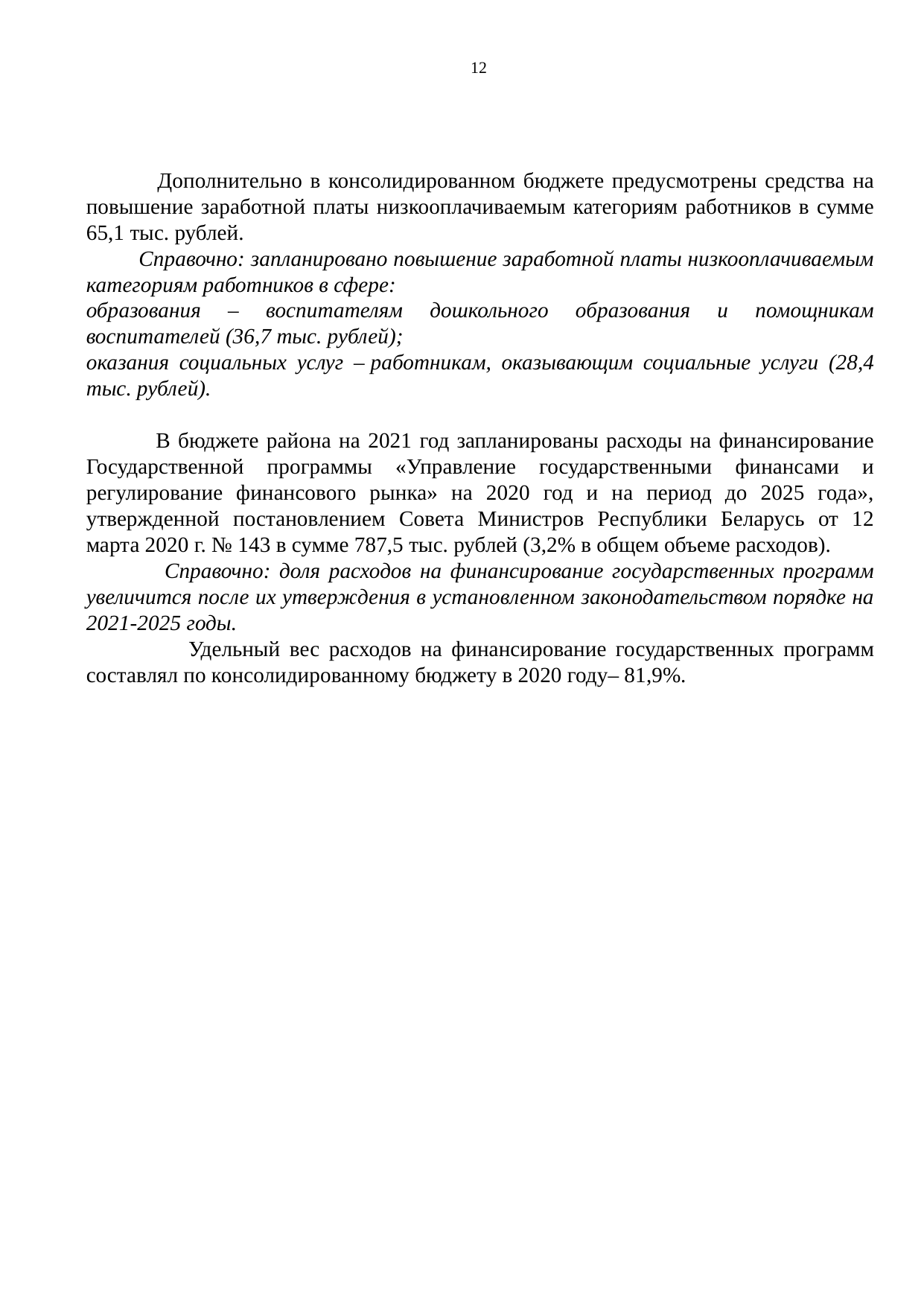

12

         Дополнительно в консолидированном бюджете предусмотрены средства на повышение заработной платы низкооплачиваемым категориям работников в сумме 65,1 тыс. рублей.
         Справочно: запланировано повышение заработной платы низкооплачиваемым категориям работников в сфере:
образования – воспитателям дошкольного образования и помощникам воспитателей (36,7 тыс. рублей);
оказания социальных услуг – работникам, оказывающим социальные услуги (28,4 тыс. рублей).

         В бюджете района на 2021 год запланированы расходы на финансирование Государственной программы «Управление государственными финансами и регулирование финансового рынка» на 2020 год и на период до 2025 года», утвержденной постановлением Совета Министров Республики Беларусь от 12 марта 2020 г. № 143 в сумме 787,5 тыс. рублей (3,2% в общем объеме расходов).
         Справочно: доля расходов на финансирование государственных программ увеличится после их утверждения в установленном законодательством порядке на 2021-2025 годы.
           Удельный вес расходов на финансирование государственных программ составлял по консолидированному бюджету в 2020 году– 81,9%.